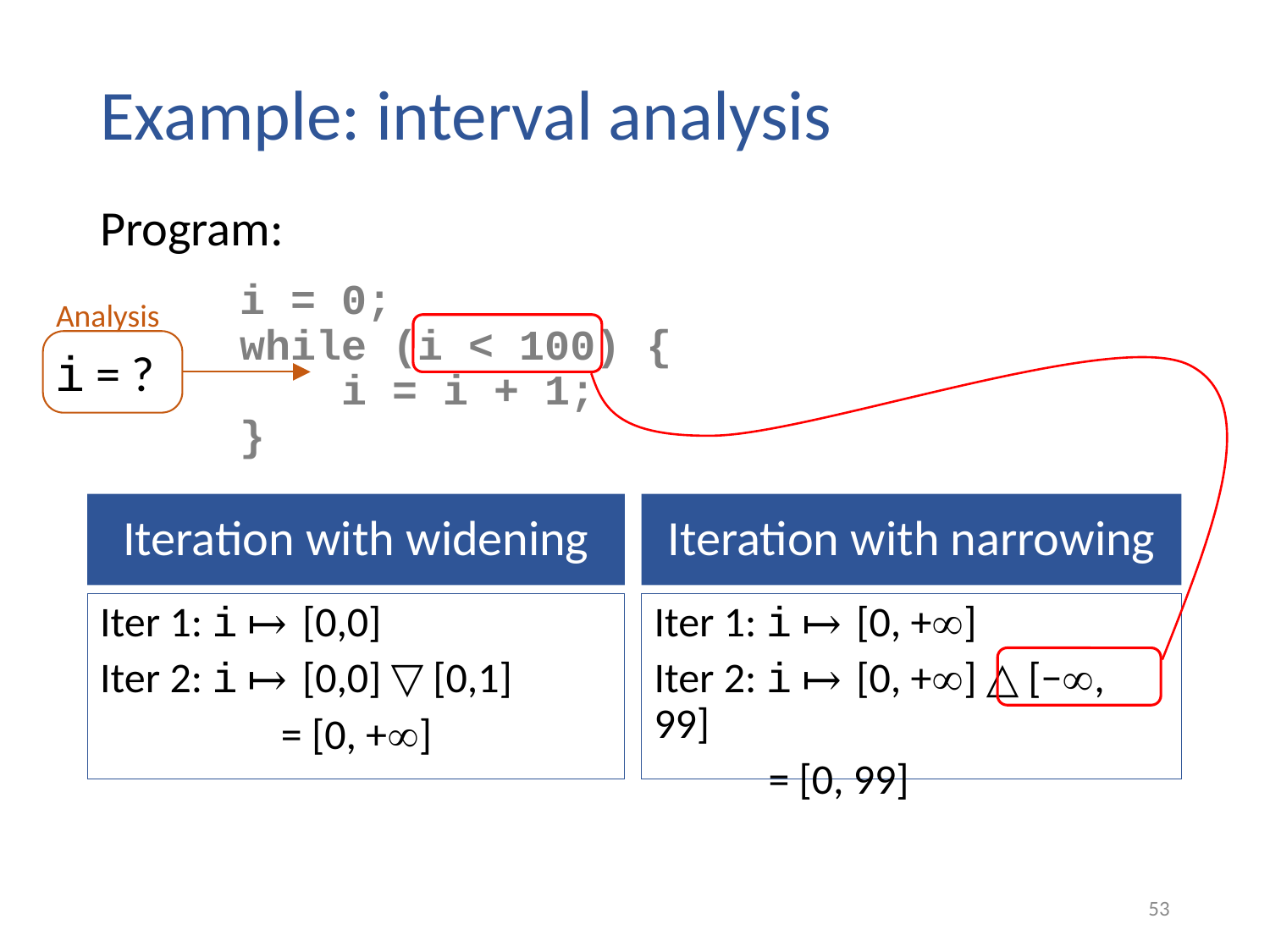

# Example: interval analysis
Program:
   i = 0;
   while (i < 100) {
       i = i + 1;
   }
Analysis

i = ?

Iteration with widening
Iteration with narrowing
Iter 1: i ↦ [0, +∞]
Iter 2: i ↦ [0, +∞] △ [−∞, 99]
            = [0, 99]

Iter 1: i ↦ [0,0]
Iter 2: i ↦ [0,0] ▽ [0,1]
                   = [0, +∞]

53